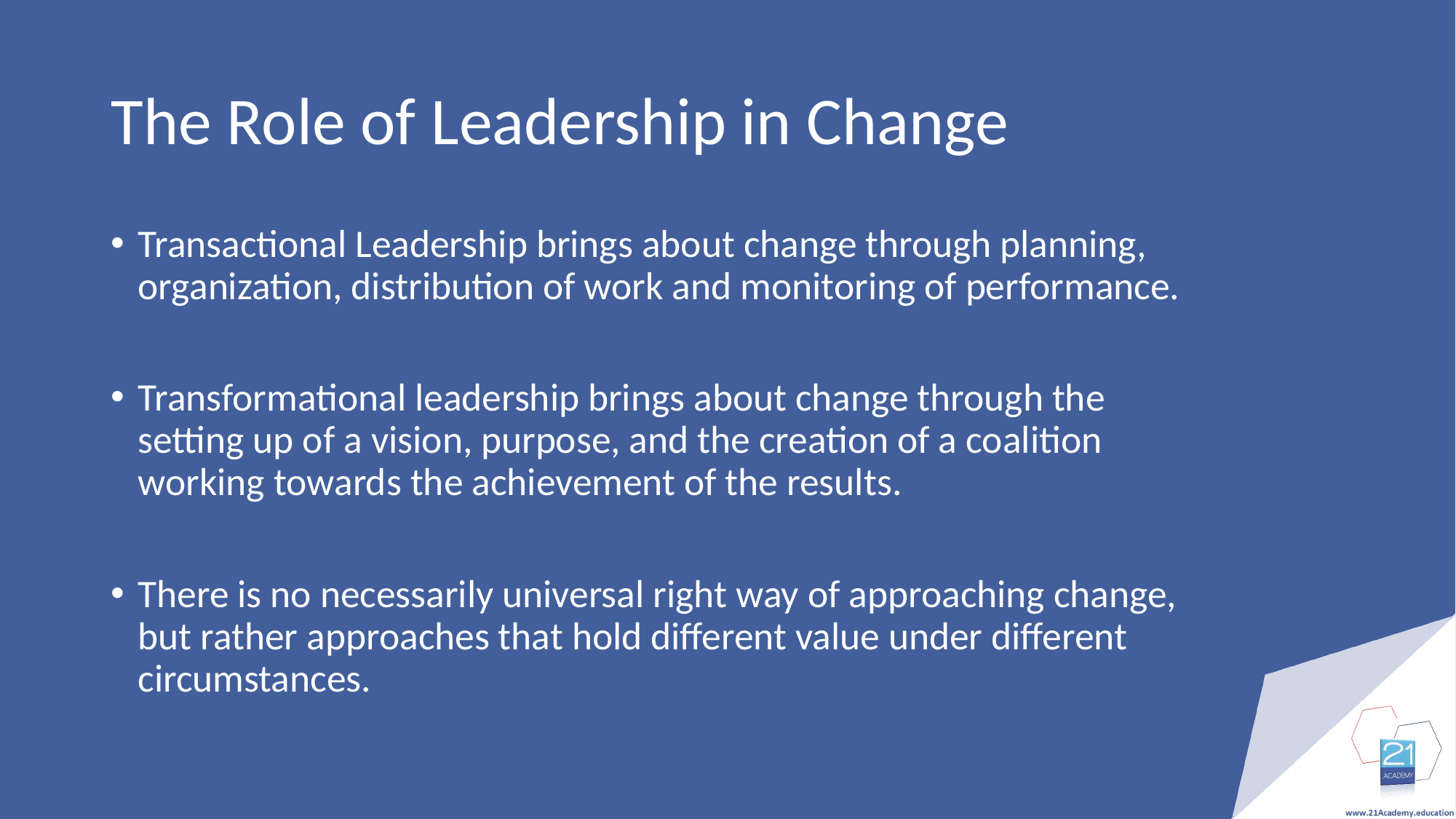

# The Role of Leadership in Change
Transactional Leadership brings about change through planning, organization, distribution of work and monitoring of performance.

Transformational leadership brings about change through the setting up of a vision, purpose, and the creation of a coalition working towards the achievement of the results.

There is no necessarily universal right way of approaching change, but rather approaches that hold different value under different circumstances.